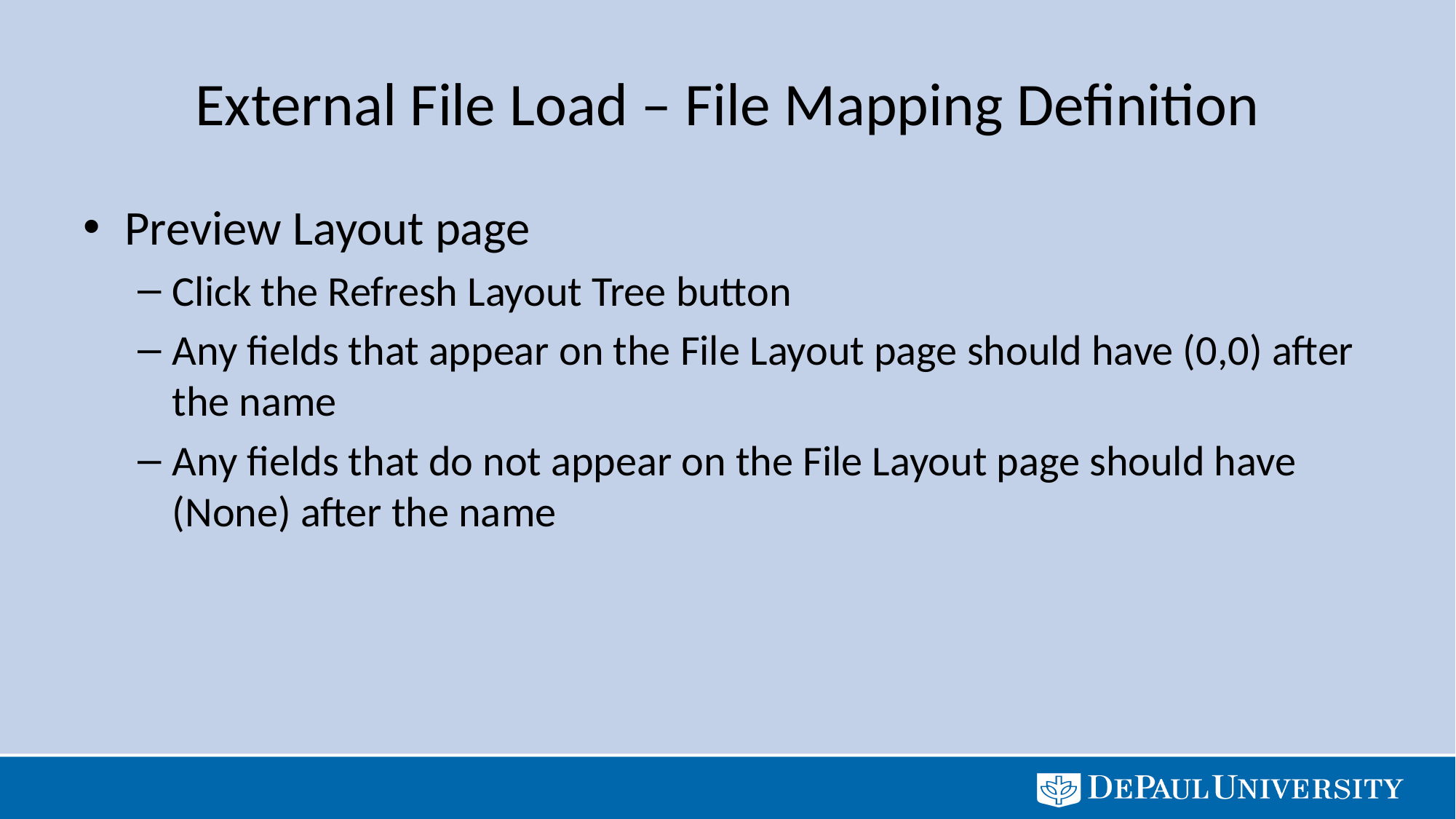

# External File Load – File Mapping Definition
Preview Layout page
Click the Refresh Layout Tree button
Any fields that appear on the File Layout page should have (0,0) after the name
Any fields that do not appear on the File Layout page should have (None) after the name